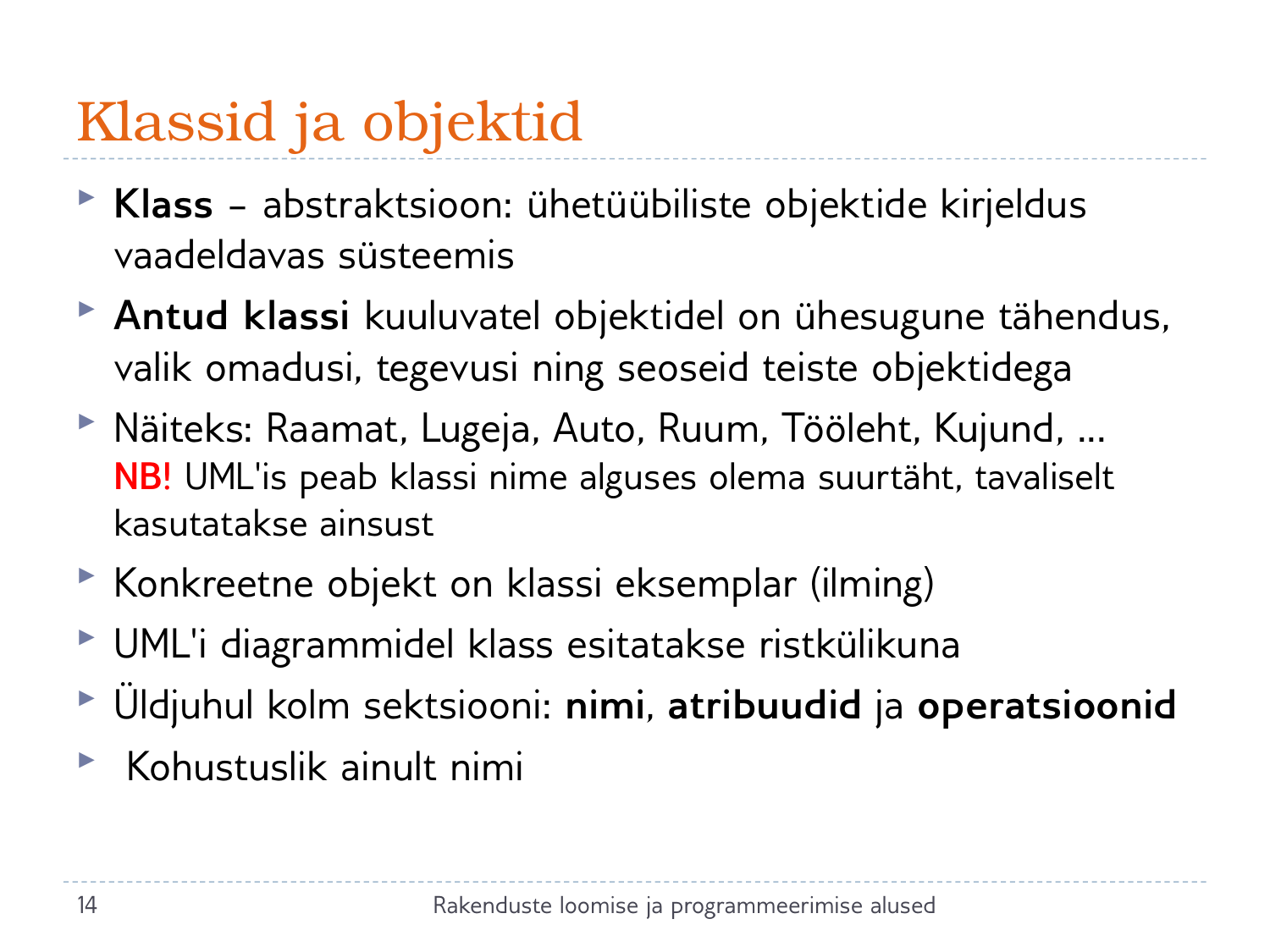

# Klassid ja objektid
Klass – abstraktsioon: ühetüübiliste objektide kirjeldus vaadeldavas süsteemis
Antud klassi kuuluvatel objektidel on ühesugune tähendus, valik omadusi, tegevusi ning seoseid teiste objektidega
Näiteks: Raamat, Lugeja, Auto, Ruum, Tööleht, Kujund, ...
NB! UML'is peab klassi nime alguses olema suurtäht, tavaliselt kasutatakse ainsust
Konkreetne objekt on klassi eksemplar (ilming)
UML'i diagrammidel klass esitatakse ristkülikuna
Üldjuhul kolm sektsiooni: nimi, atribuudid ja operatsioonid
 Kohustuslik ainult nimi

14
Rakenduste loomise ja programmeerimise alused